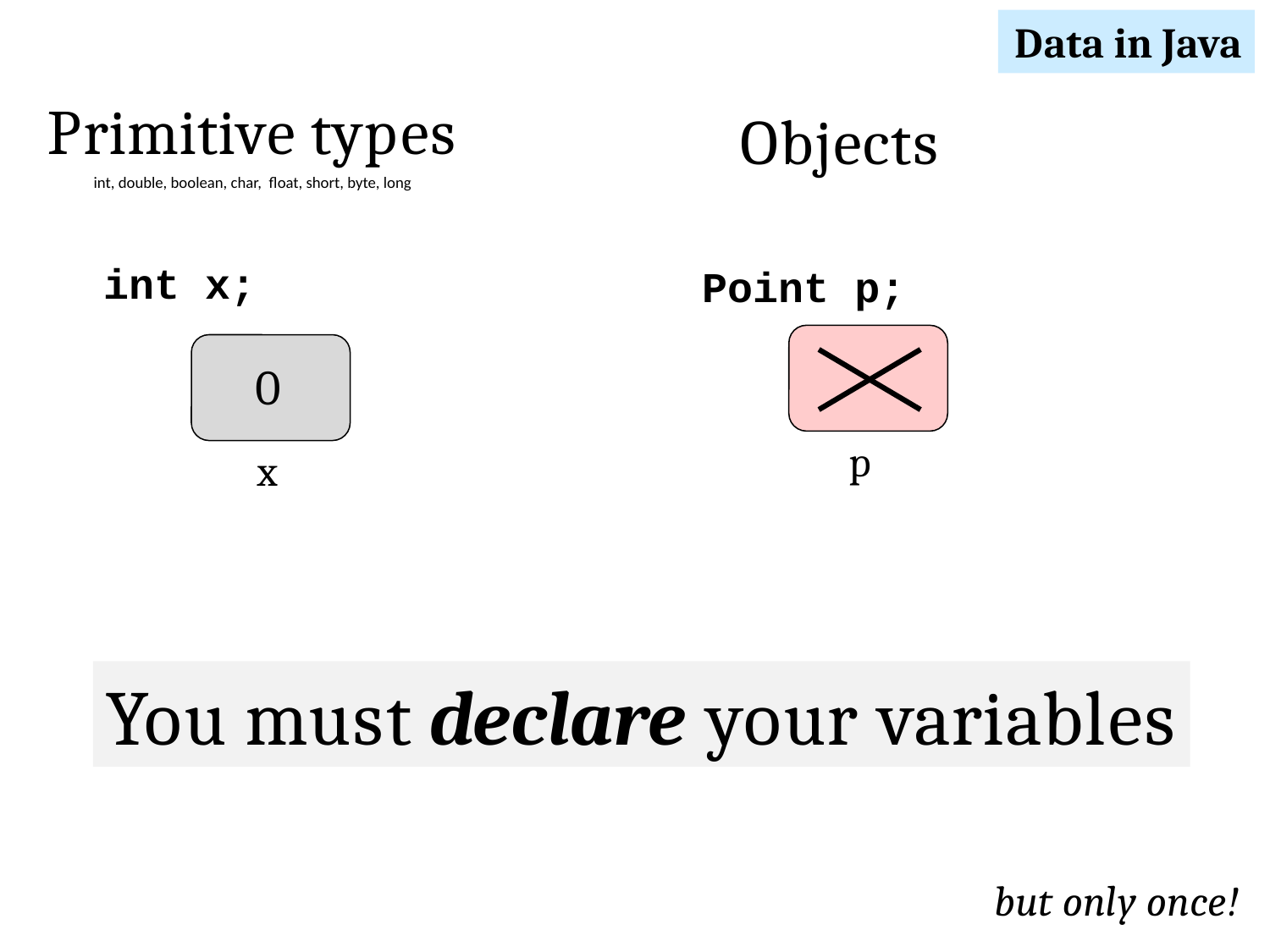

Data in Java
Primitive types
Objects
int, double, boolean, char,  float, short, byte, long
int x;
Point p;

0
p
x
You must declare your variables
but only once!